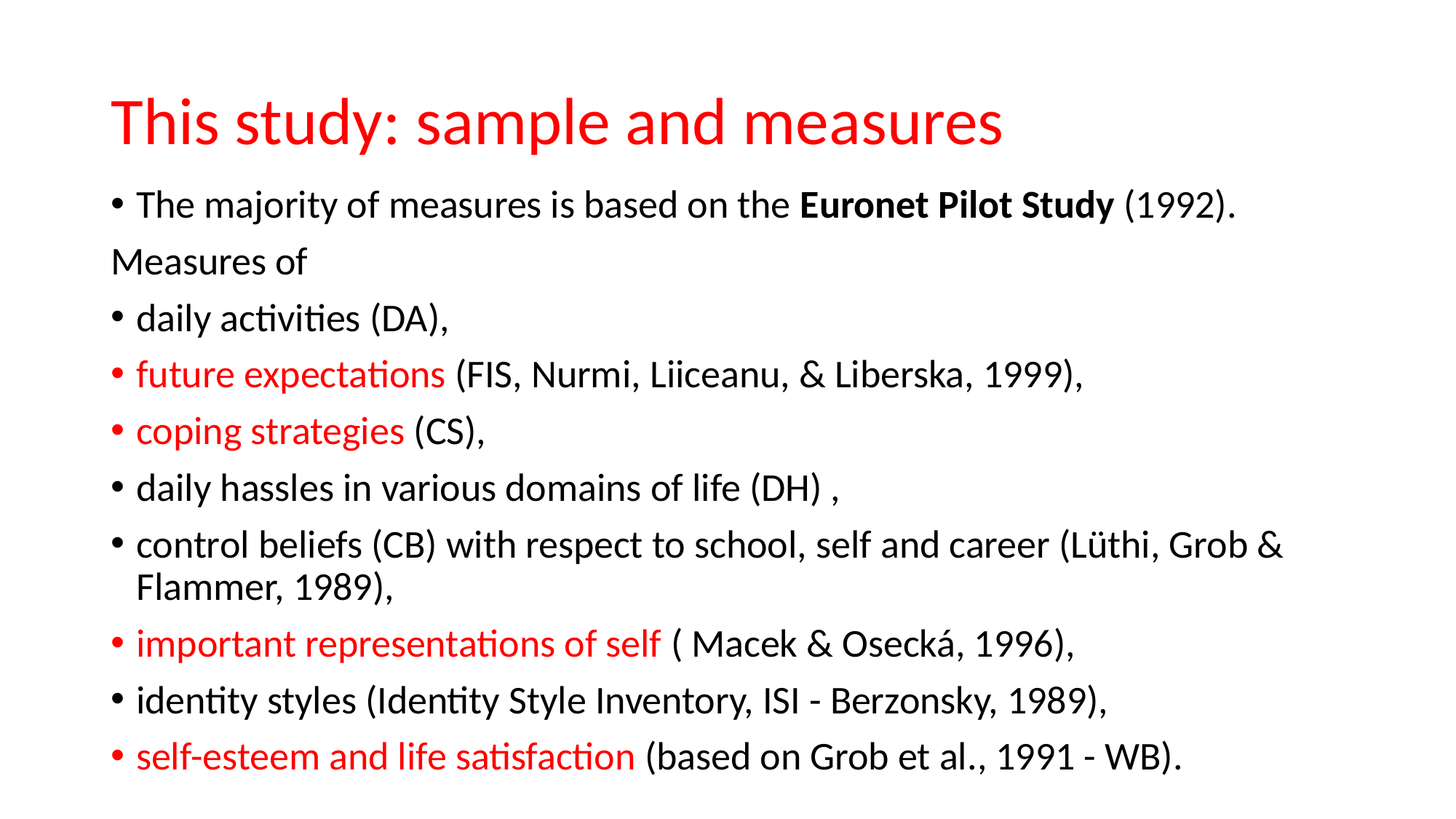

# This study: sample and measures
The majority of measures is based on the Euronet Pilot Study (1992).
Measures of
daily activities (DA),
future expectations (FIS, Nurmi, Liiceanu, & Liberska, 1999),
coping strategies (CS),
daily hassles in various domains of life (DH) ,
control beliefs (CB) with respect to school, self and career (Lüthi, Grob & Flammer, 1989),
important representations of self ( Macek & Osecká, 1996),
identity styles (Identity Style Inventory, ISI - Berzonsky, 1989),
self-esteem and life satisfaction (based on Grob et al., 1991 - WB).